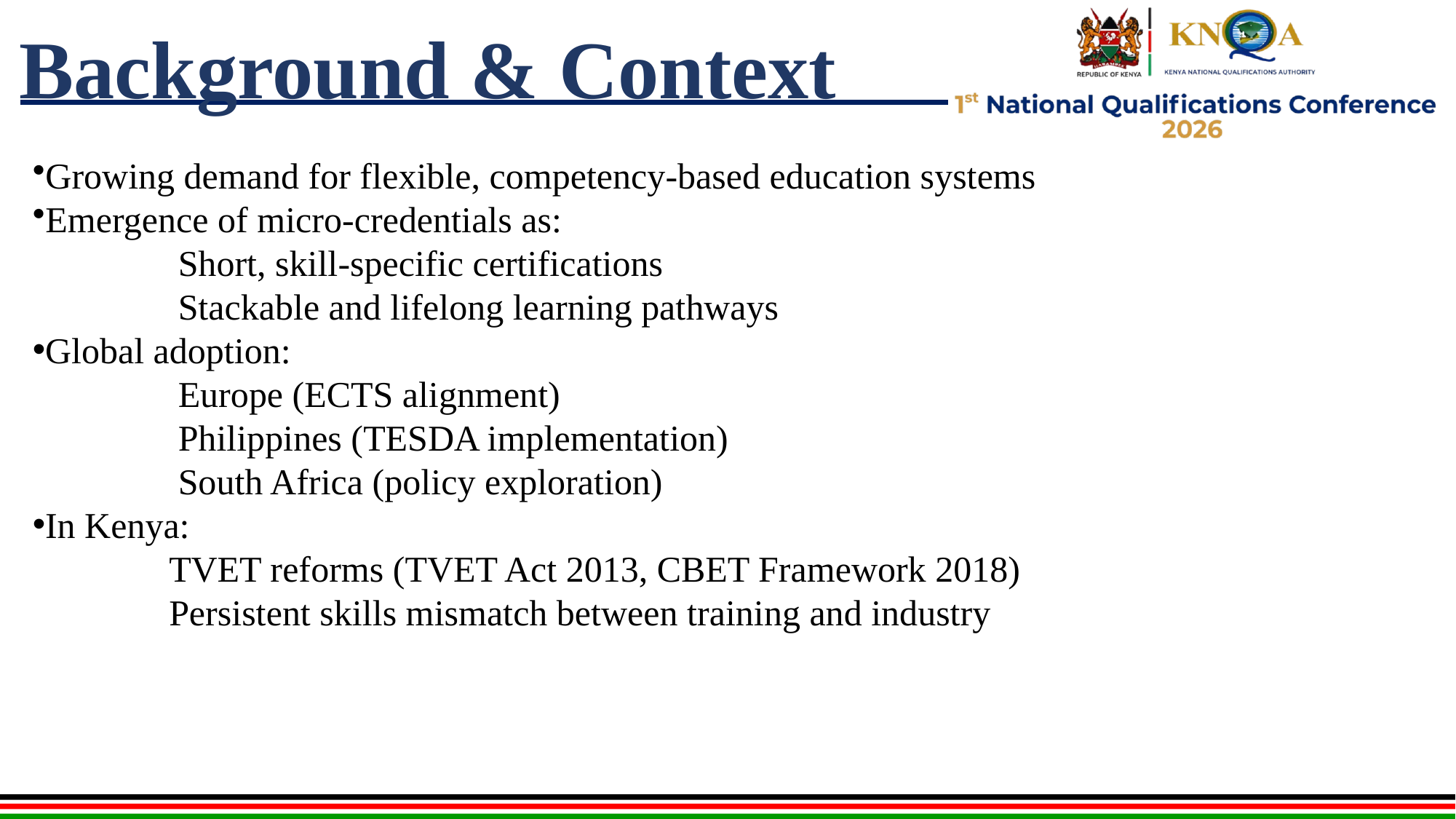

# Background & Context

Growing demand for flexible, competency-based education systems
Emergence of micro-credentials as:
                Short, skill-specific certifications
                Stackable and lifelong learning pathways
Global adoption:
                Europe (ECTS alignment)
                Philippines (TESDA implementation)
                South Africa (policy exploration)
In Kenya:
               TVET reforms (TVET Act 2013, CBET Framework 2018)
               Persistent skills mismatch between training and industry